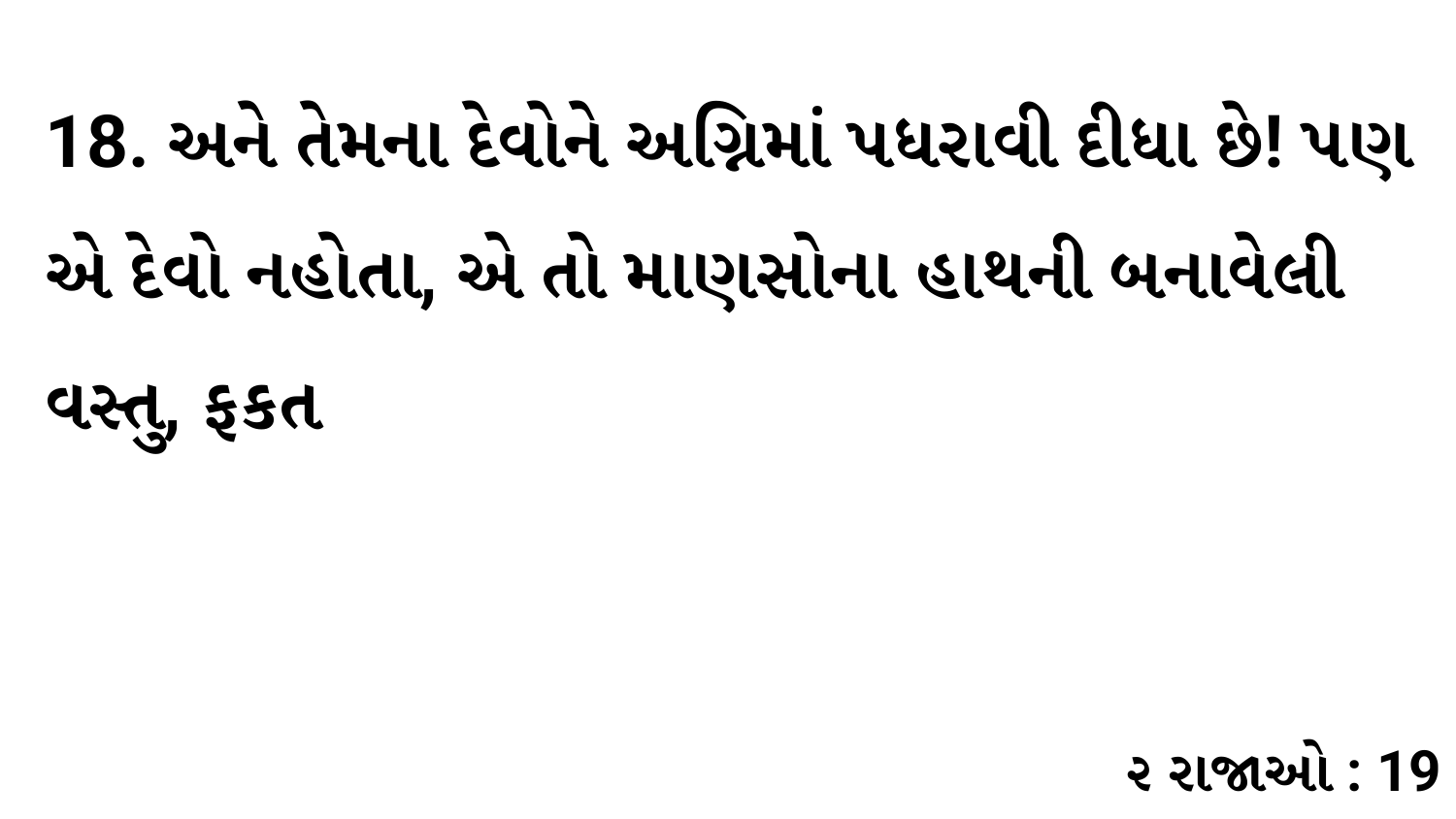

18. અને તેમના દેવોને અગ્નિમાં પધરાવી દીધા છે! પણ એ દેવો નહોતા, એ તો માણસોના હાથની બનાવેલી વસ્તુ, ફકત
૨ રાજાઓ : 19